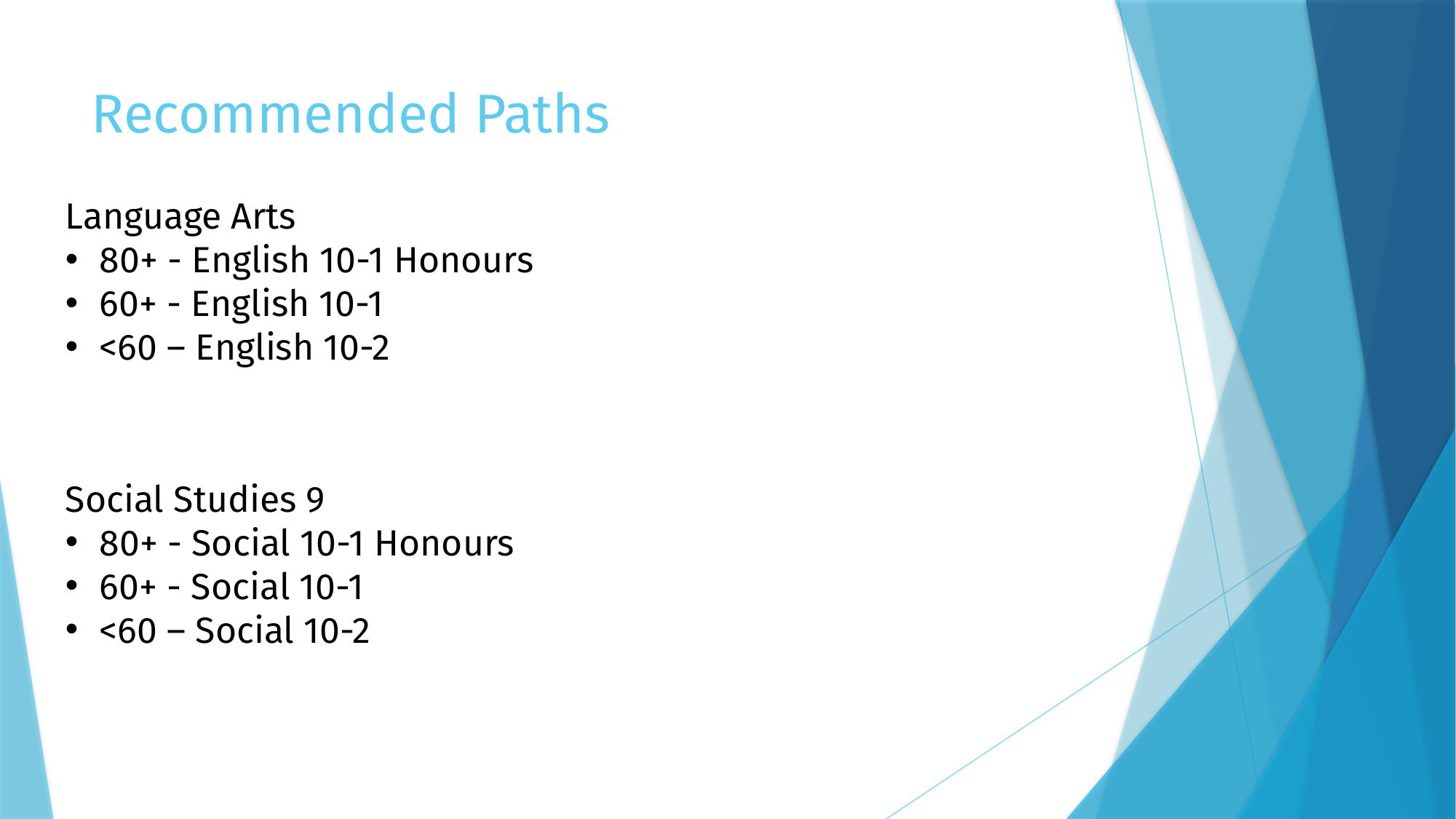

Recommended Paths
Language Arts
80+ - English 10-1 Honours
60+ - English 10-1
<60 – English 10-2

Social Studies 9
80+ - Social 10-1 Honours
60+ - Social 10-1
<60 – Social 10-2